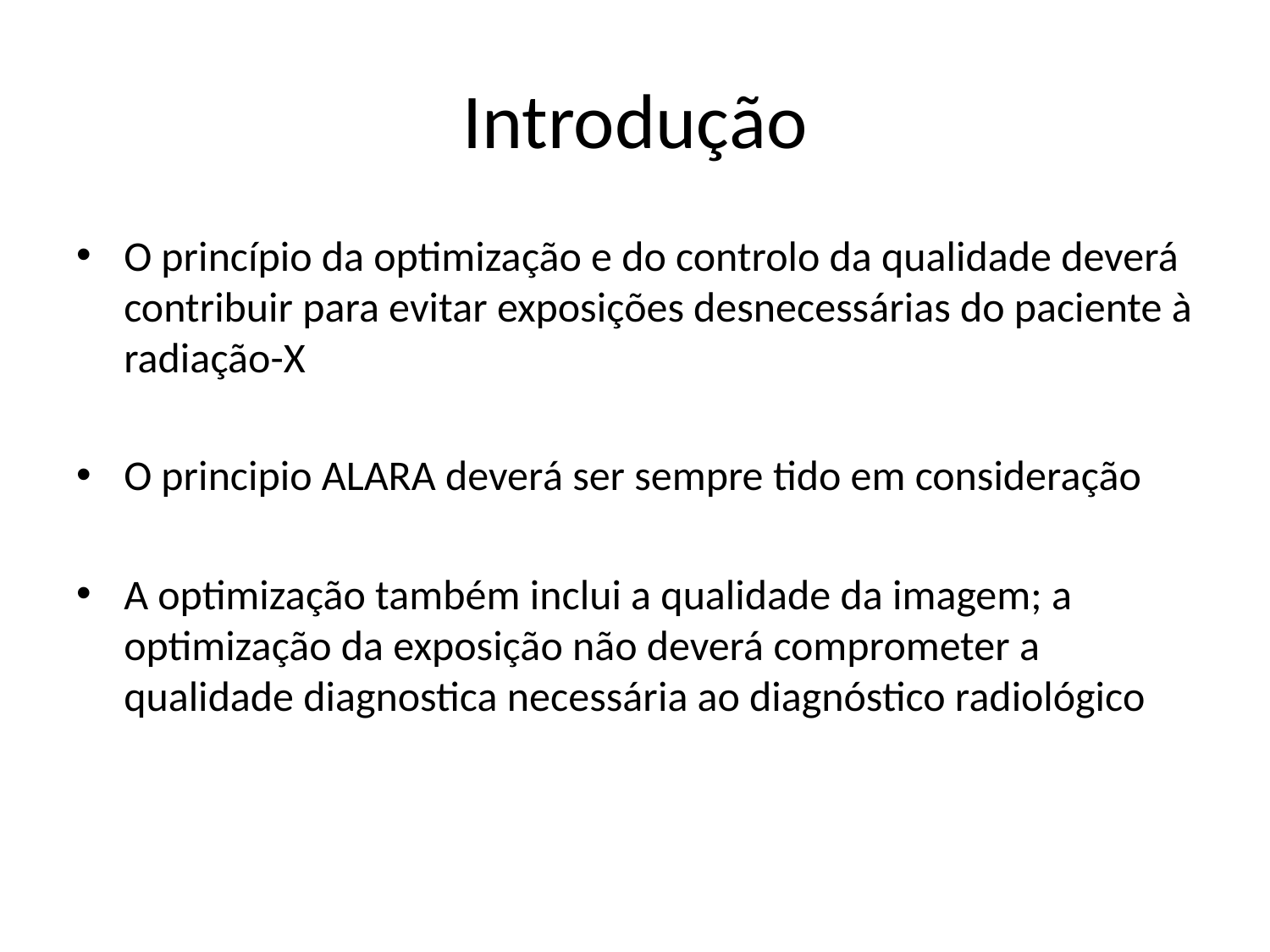

# Introdução
O princípio da optimização e do controlo da qualidade deverá contribuir para evitar exposições desnecessárias do paciente à radiação-X

O principio ALARA deverá ser sempre tido em consideração

A optimização também inclui a qualidade da imagem; a optimização da exposição não deverá comprometer a qualidade diagnostica necessária ao diagnóstico radiológico